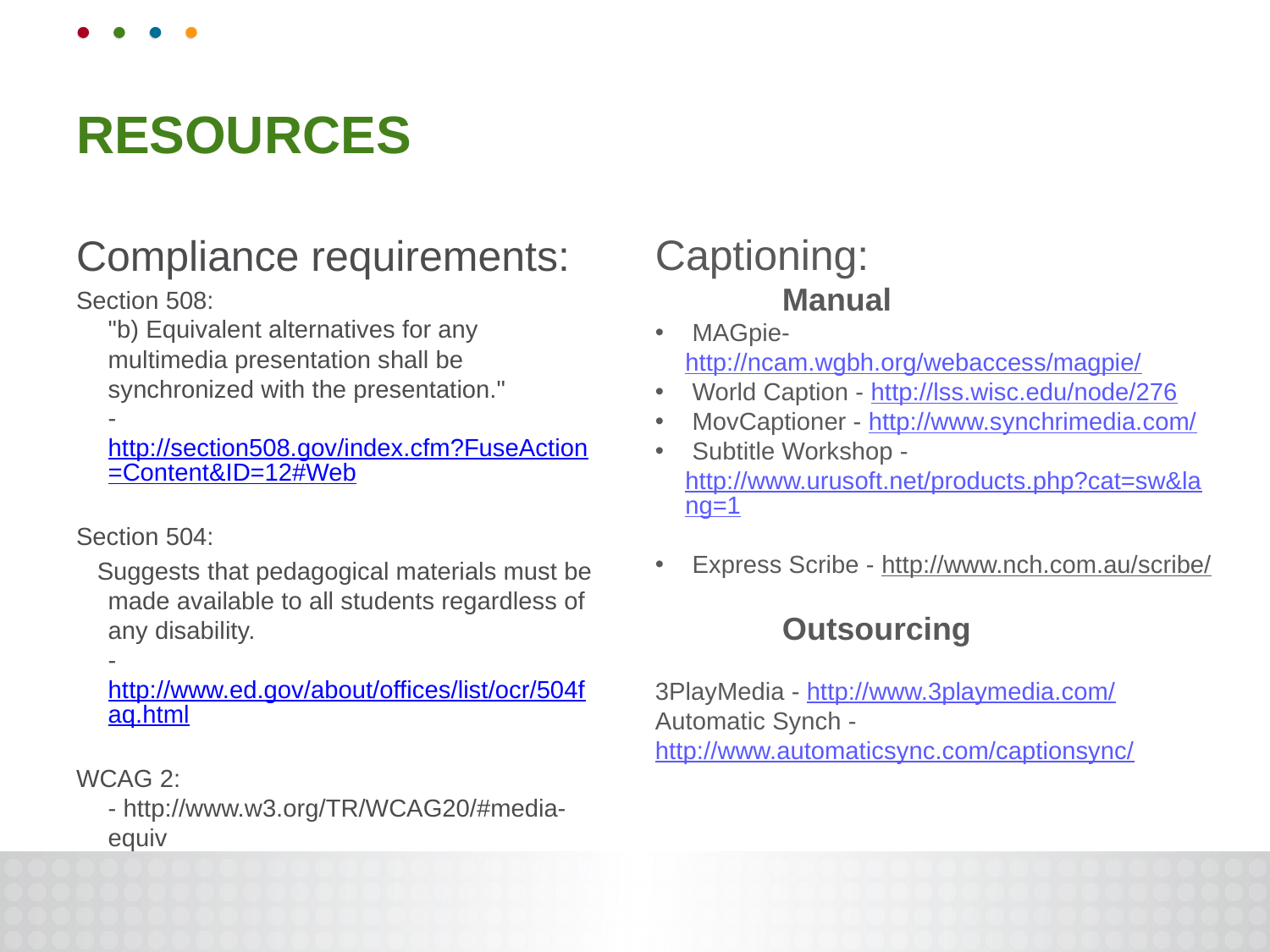

# Resources
Compliance requirements:
Section 508:
"b) Equivalent alternatives for any multimedia presentation shall be synchronized with the presentation."
- http://section508.gov/index.cfm?FuseAction=Content&ID=12#Web
Section 504:
   Suggests that pedagogical materials must be made available to all students regardless of any disability.
- http://www.ed.gov/about/offices/list/ocr/504faq.html
WCAG 2:
- http://www.w3.org/TR/WCAG20/#media-equiv

Captioning:
	Manual
 MAGpie- http://ncam.wgbh.org/webaccess/magpie/
 World Caption - http://lss.wisc.edu/node/276
 MovCaptioner - http://www.synchrimedia.com/
 Subtitle Workshop - http://www.urusoft.net/products.php?cat=sw&lang=1
 Express Scribe - http://www.nch.com.au/scribe/

	Outsourcing

3PlayMedia - http://www.3playmedia.com/
Automatic Synch - http://www.automaticsync.com/captionsync/